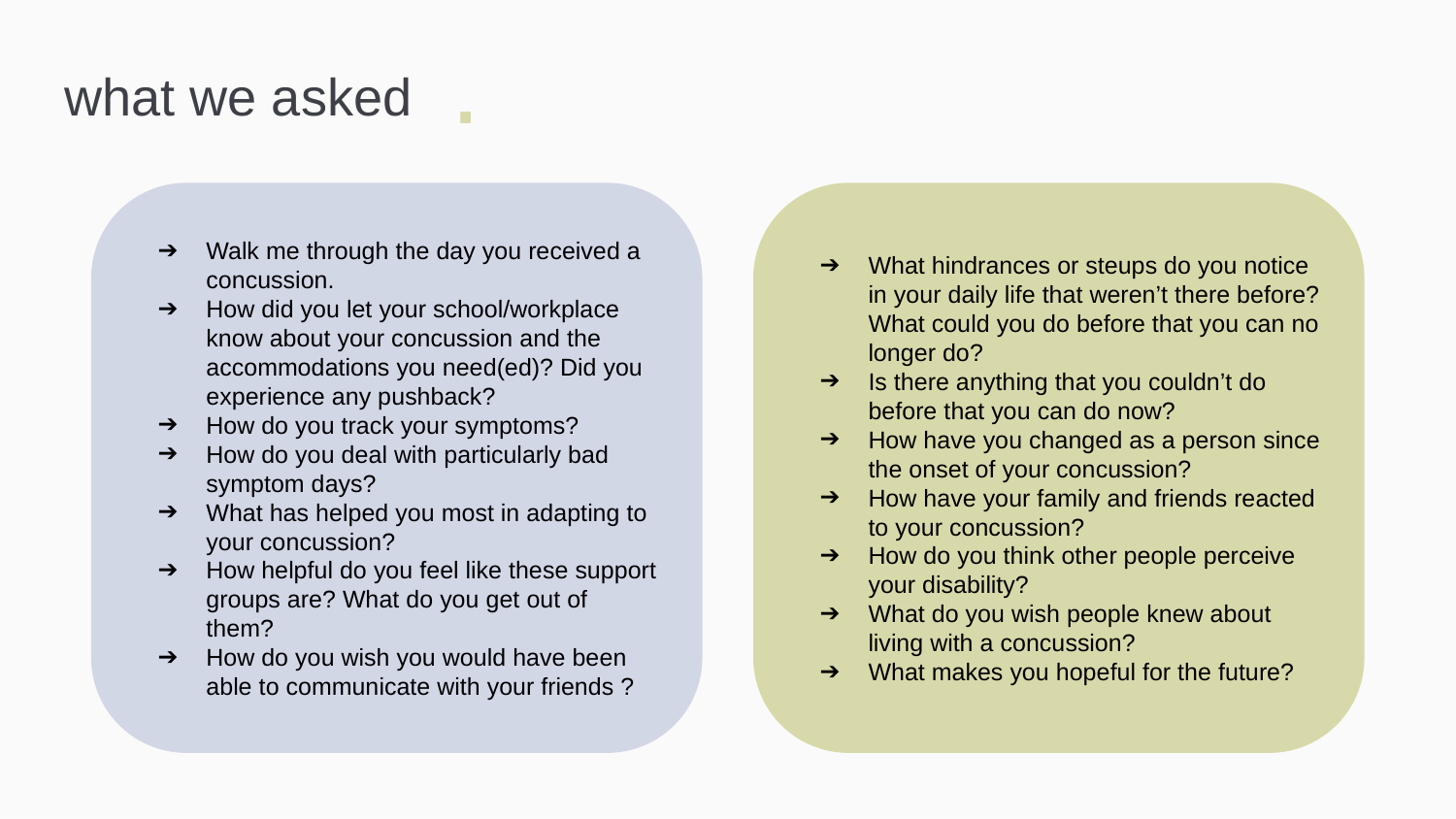

.

what we asked
Walk me through the day you received a concussion.
How did you let your school/workplace know about your concussion and the accommodations you need(ed)? Did you experience any pushback?
How do you track your symptoms?
How do you deal with particularly bad symptom days?
What has helped you most in adapting to your concussion?
How helpful do you feel like these support groups are? What do you get out of them?
How do you wish you would have been able to communicate with your friends ?
What hindrances or steups do you notice in your daily life that weren’t there before? What could you do before that you can no longer do?
Is there anything that you couldn’t do before that you can do now?
How have you changed as a person since the onset of your concussion?
How have your family and friends reacted to your concussion?
How do you think other people perceive your disability?
What do you wish people knew about living with a concussion?
What makes you hopeful for the future?